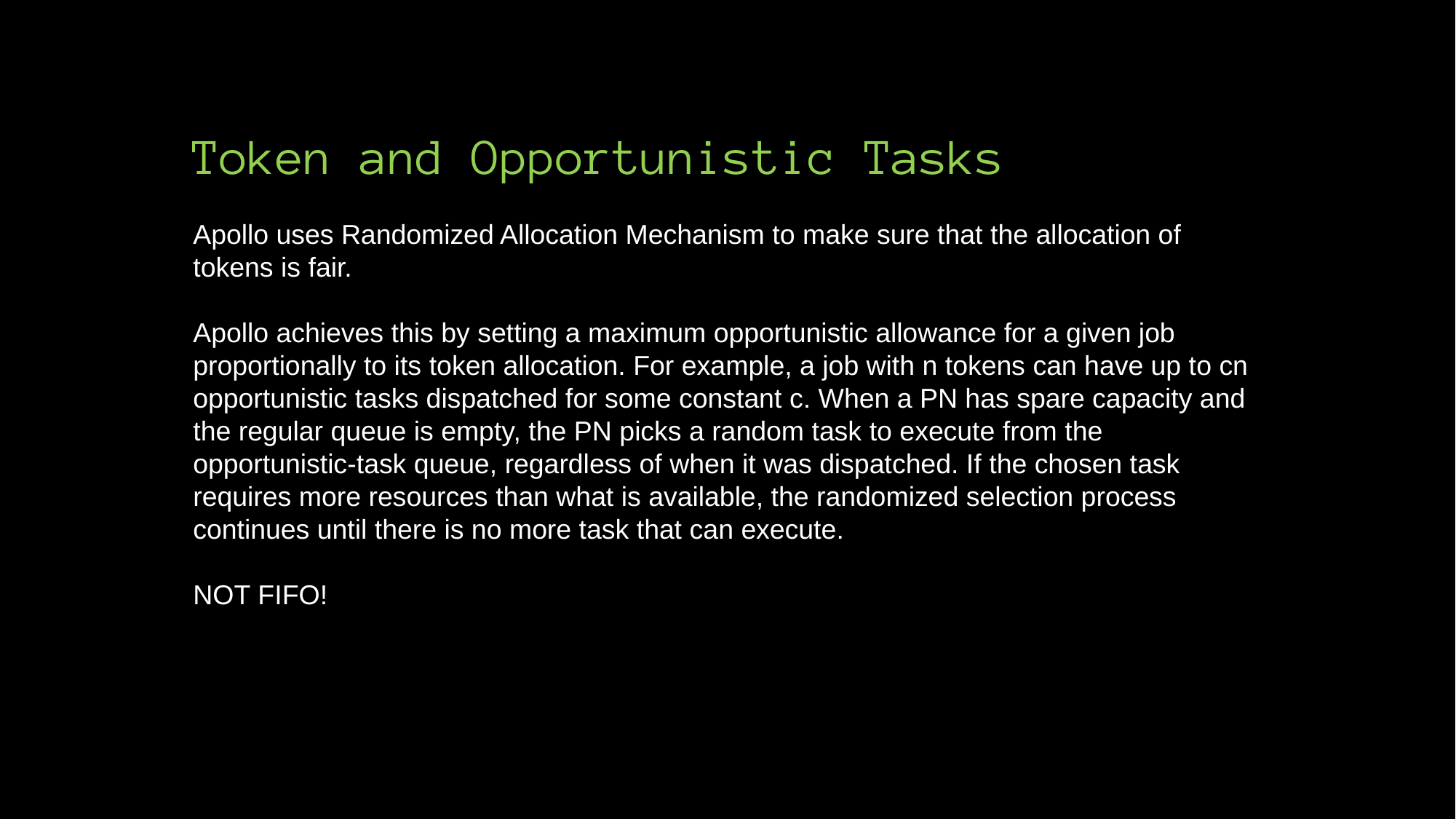

# Token and Opportunistic Tasks
Apollo uses Randomized Allocation Mechanism to make sure that the allocation of tokens is fair.

Apollo achieves this by setting a maximum opportunistic allowance for a given job proportionally to its token allocation. For example, a job with n tokens can have up to cn opportunistic tasks dispatched for some constant c. When a PN has spare capacity and the regular queue is empty, the PN picks a random task to execute from the opportunistic-task queue, regardless of when it was dispatched. If the chosen task requires more resources than what is available, the randomized selection process continues until there is no more task that can execute.

NOT FIFO!